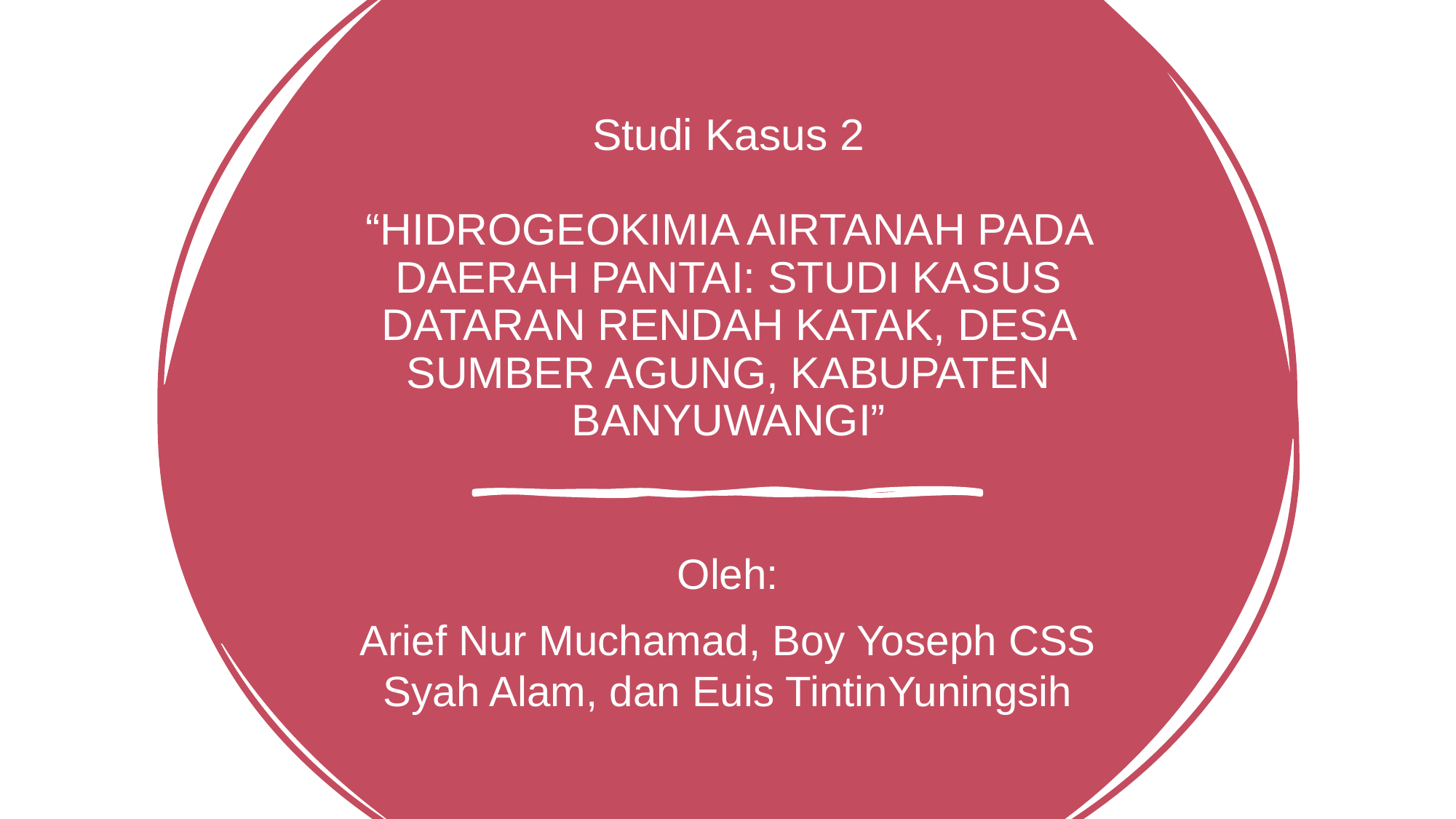

# Studi Kasus 2 “HIDROGEOKIMIA AIRTANAH PADA DAERAH PANTAI: STUDI KASUS DATARAN RENDAH KATAK, DESA SUMBER AGUNG, KABUPATEN BANYUWANGI”

Oleh:
Arief Nur Muchamad, Boy Yoseph CSS Syah Alam, dan Euis TintinYuningsih